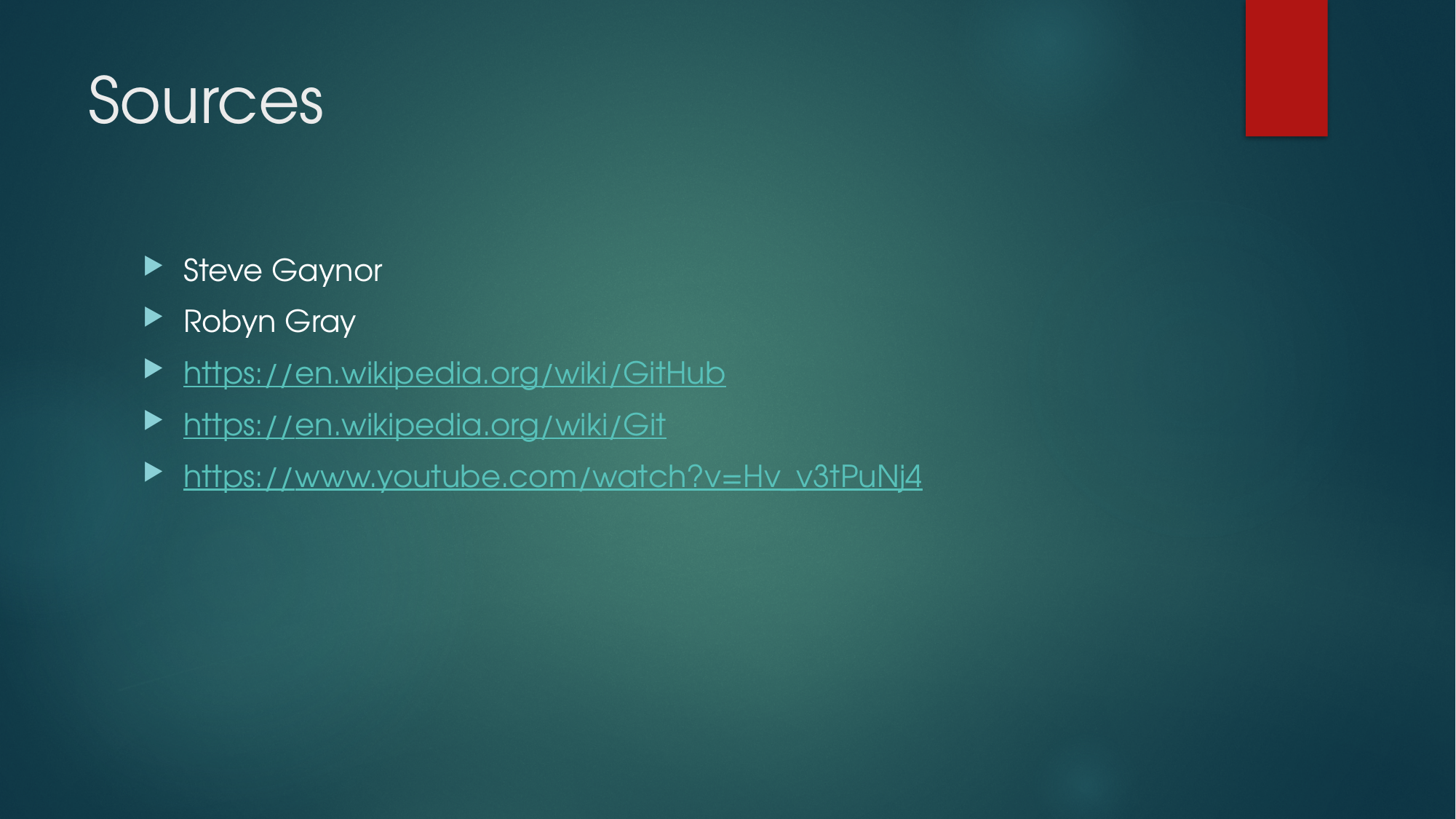

# Sources
Steve Gaynor
Robyn Gray
https://en.wikipedia.org/wiki/GitHub
https://en.wikipedia.org/wiki/Git
https://www.youtube.com/watch?v=Hv_v3tPuNj4